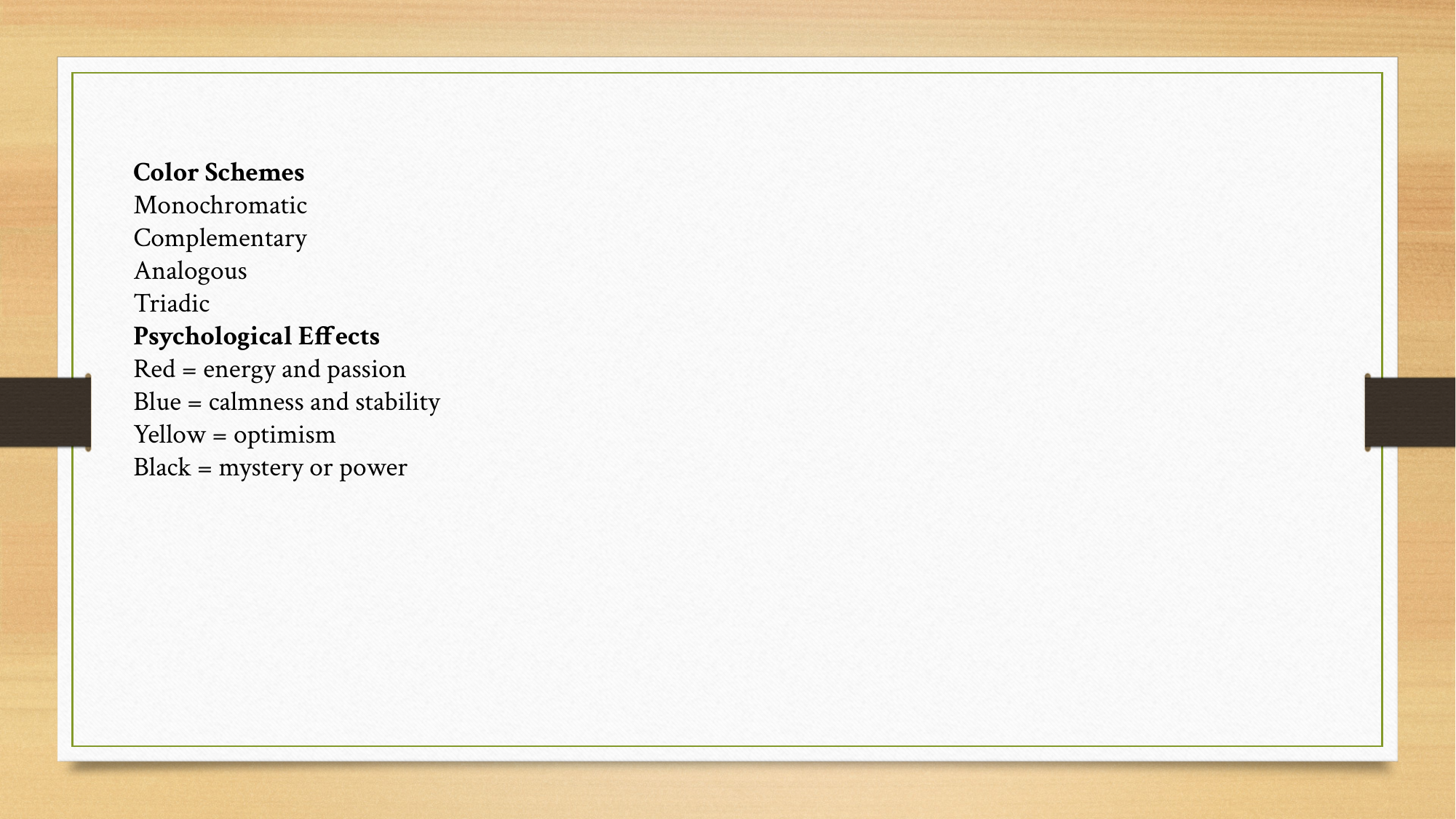

Color Schemes
Monochromatic
Complementary
Analogous
Triadic
Psychological Effects
Red = energy and passion
Blue = calmness and stability
Yellow = optimism
Black = mystery or power